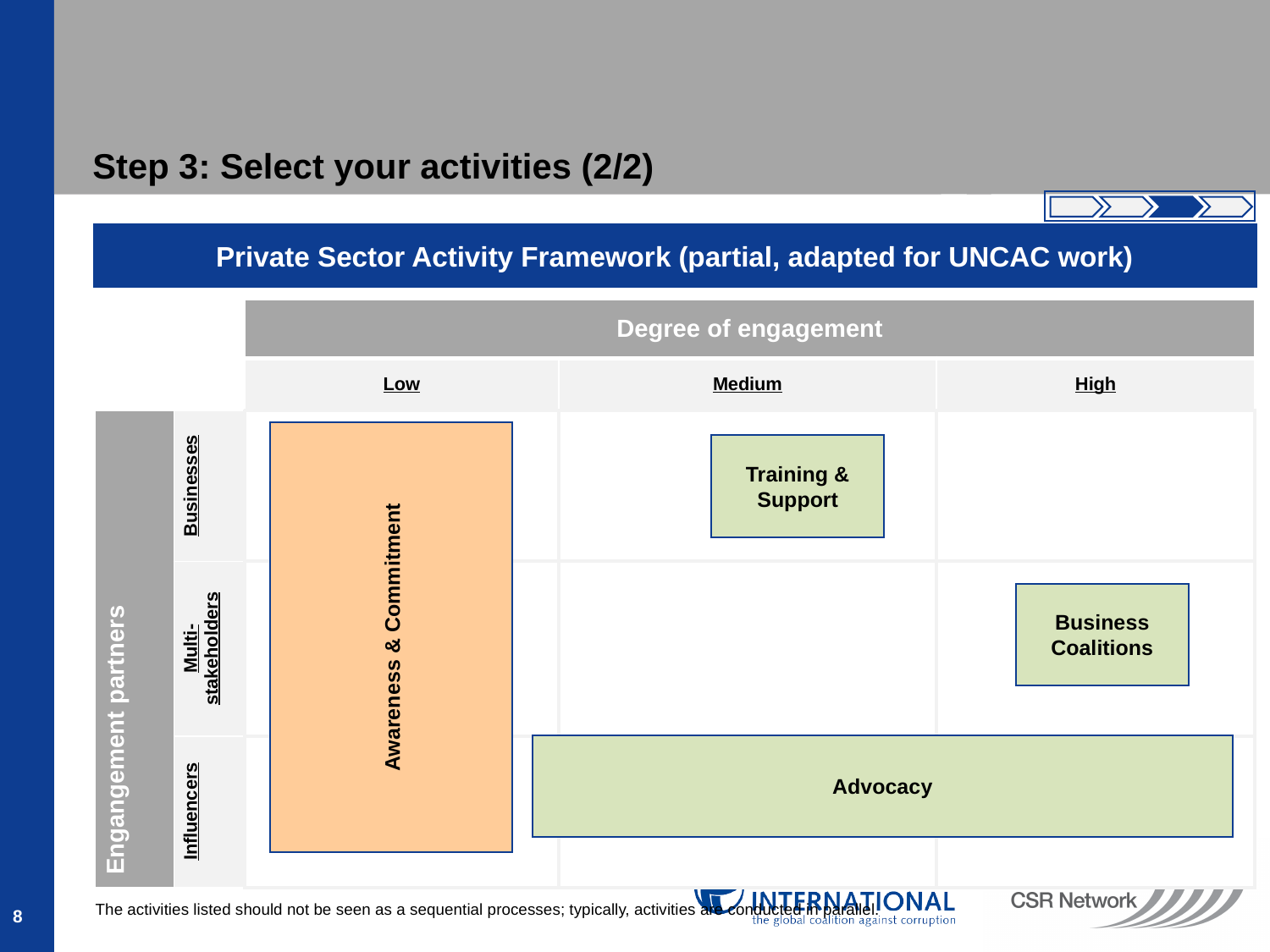

Step 3: Select your activities (2/2)

Private Sector Activity Framework (partial, adapted for UNCAC work)
|  |  | Degree of engagement |  |  |
| --- | --- | --- | --- | --- |
|  |  | Low | Medium | High |
| Engangement partners | Businesses |  |  |  |
|  | Multi-stakeholders |  |  |  |
|  | Influencers |  |  |  |
Awareness & Commitment
Training & Support
Business Coalitions
Advocacy
8
The activities listed should not be seen as a sequential processes; typically, activities are conducted in parallel.